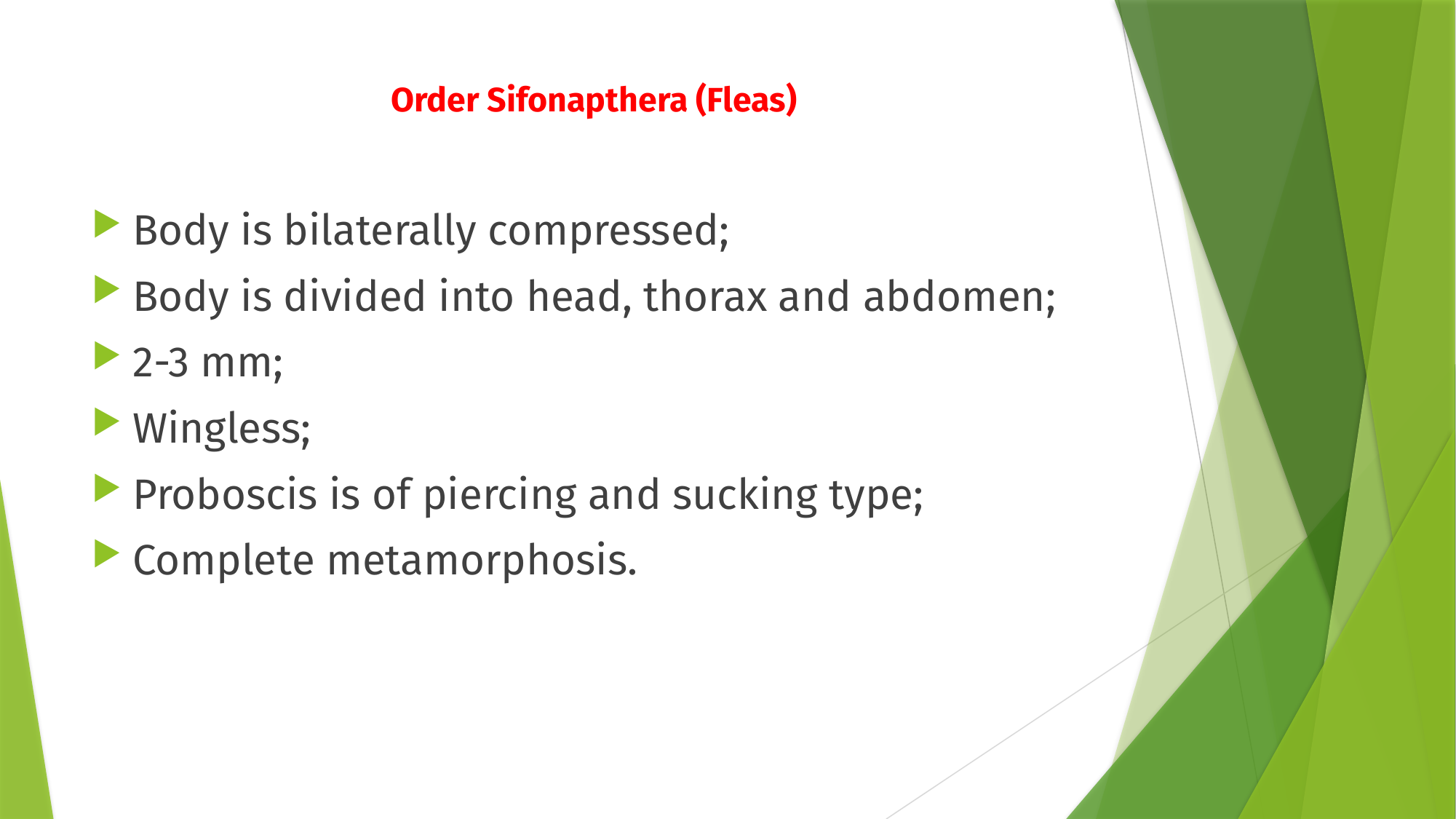

# Order Sifonapthera (Fleas)
Body is bilaterally compressed;
Body is divided into head, thorax and abdomen;
2-3 mm;
Wingless;
Proboscis is of piercing and sucking type;
Complete metamorphosis.